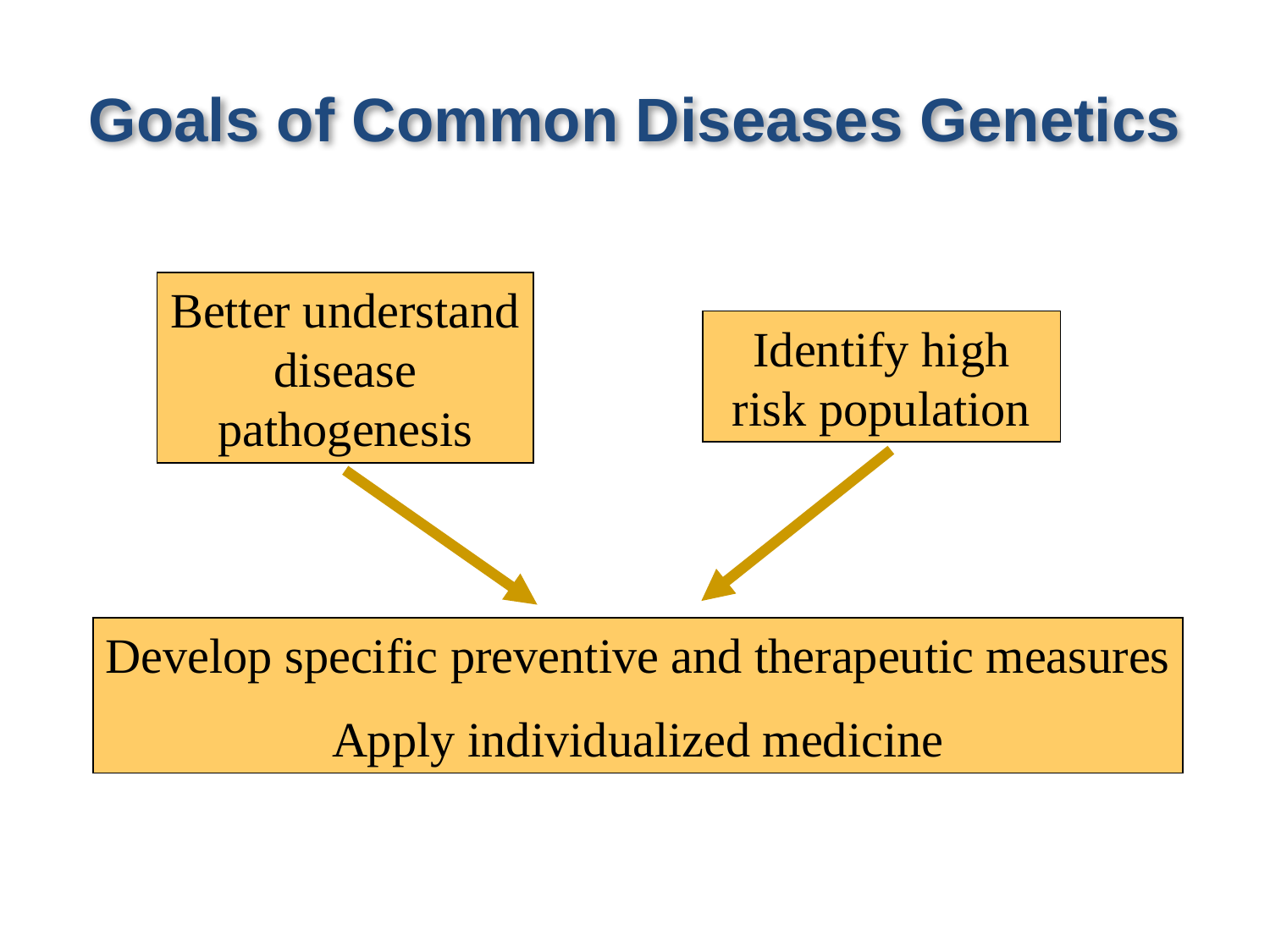

# Goals of Common Diseases Genetics
Better understand disease pathogenesis
Identify high risk population

Develop specific preventive and therapeutic measures
Apply individualized medicine